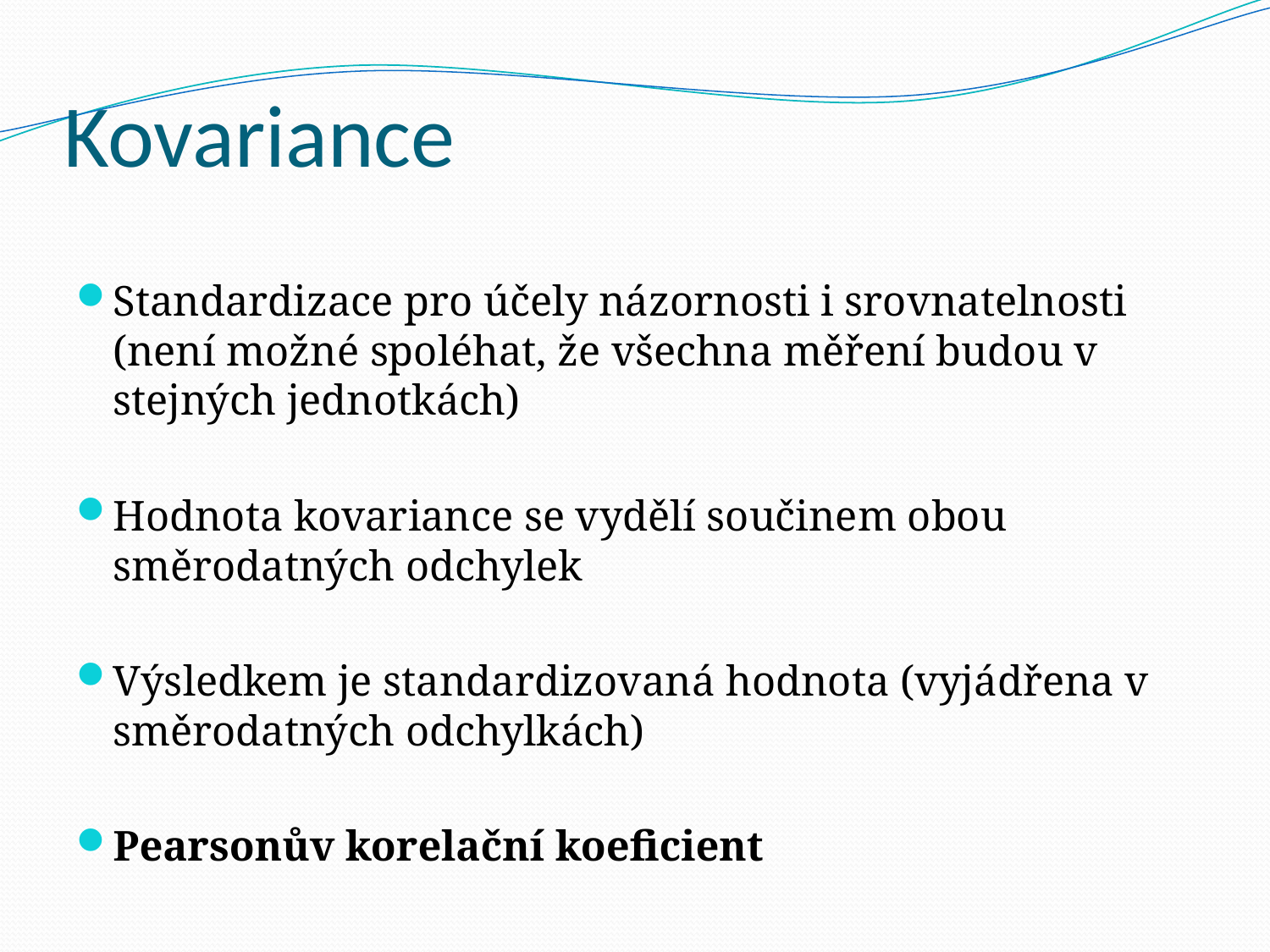

# Kovariance
Standardizace pro účely názornosti i srovnatelnosti (není možné spoléhat, že všechna měření budou v stejných jednotkách)

Hodnota kovariance se vydělí součinem obou směrodatných odchylek

Výsledkem je standardizovaná hodnota (vyjádřena v směrodatných odchylkách)

Pearsonův korelační koeficient